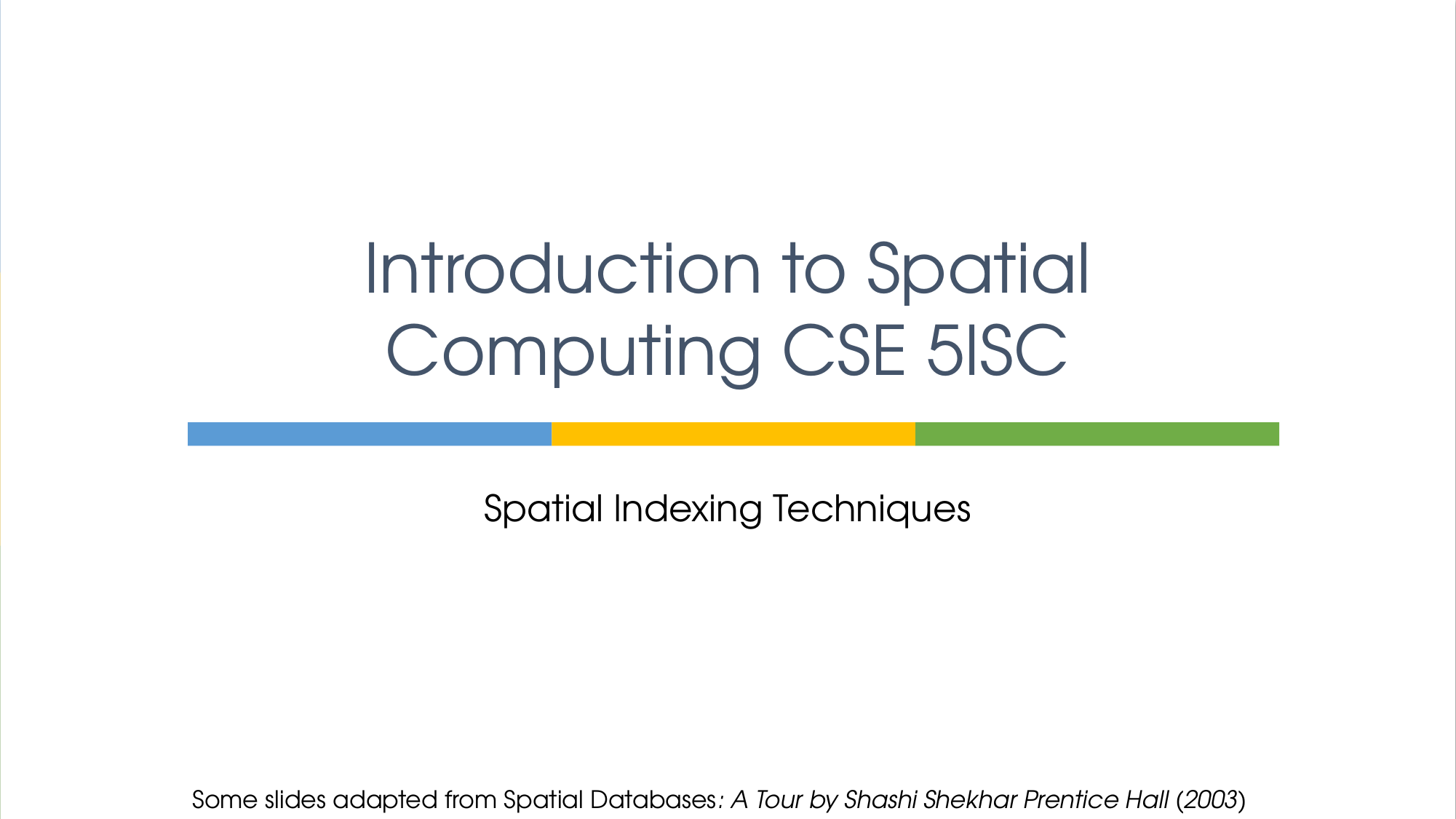

# Introduction to Spatial Computing CSE 5ISC
Spatial Indexing Techniques

Some slides adapted from Spatial Databases: A Tour by Shashi Shekhar Prentice Hall (2003)